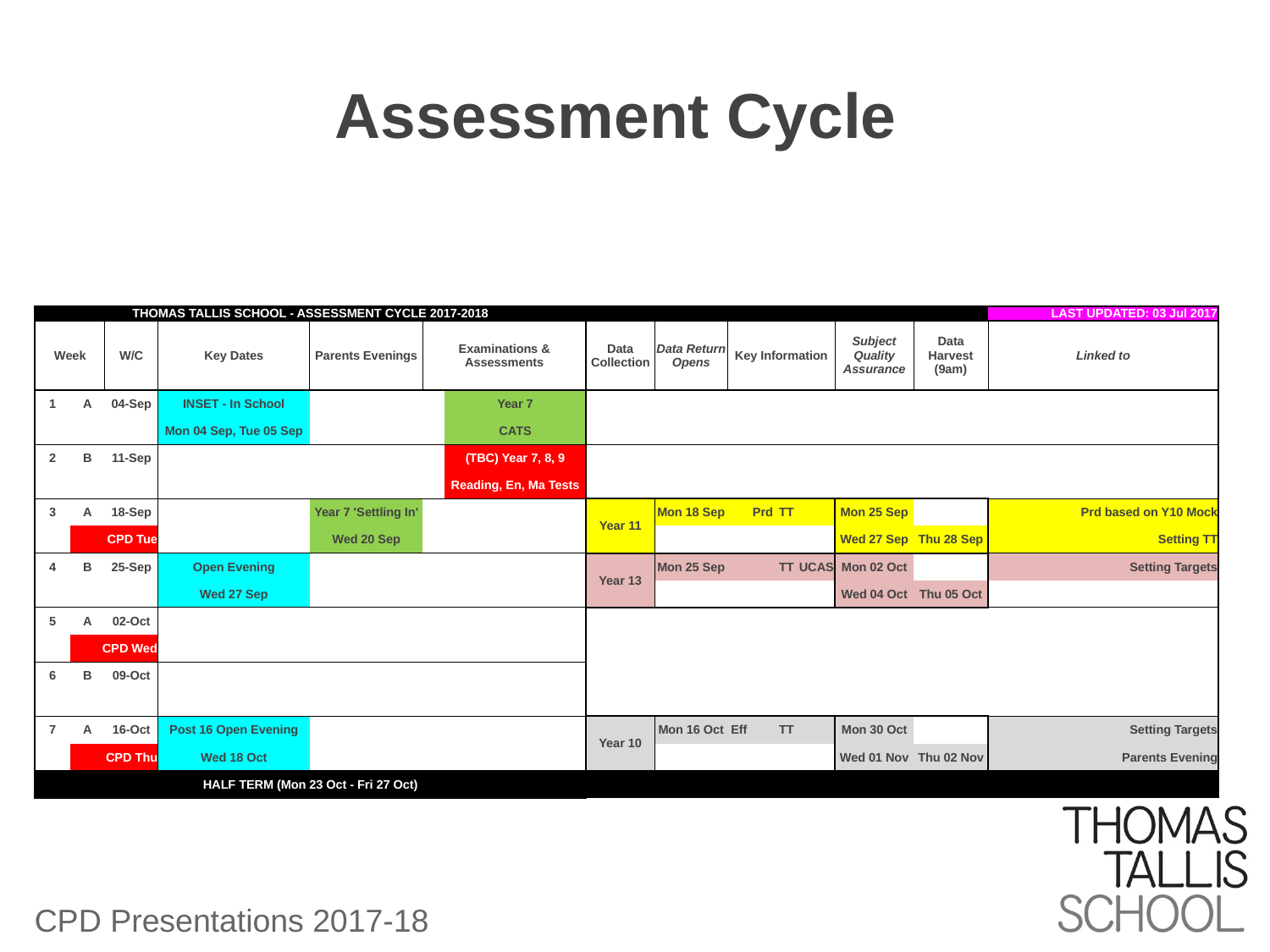

# Assessment Cycle

| THOMAS TALLIS SCHOOL - ASSESSMENT CYCLE 2017-2018 |  |  |  |  |  |  |  |  |  |  |  |  |  |  | LAST UPDATED: 03 Jul 2017 |
| --- | --- | --- | --- | --- | --- | --- | --- | --- | --- | --- | --- | --- | --- | --- | --- |
| Week |  | W/C | Key Dates | Parents Evenings | Examinations & Assessments |  | Data Collection | Data Return Opens | Key Information |  |  |  | Subject Quality Assurance | Data Harvest (9am) | Linked to |
| 1 | A | 04-Sep | INSET - In School |  |  | Year 7 |  |  |  |  |  |  |  |  |  |
|  |  |  | Mon 04 Sep, Tue 05 Sep |  |  | CATS |  |  |  |  |  |  |  |  |  |
| 2 | B | 11-Sep |  |  |  | (TBC) Year 7, 8, 9 |  |  |  |  |  |  |  |  |  |
|  |  |  |  |  |  | Reading, En, Ma Tests |  |  |  |  |  |  |  |  |  |
| 3 | A | 18-Sep |  | Year 7 'Settling In' |  |  | Year 11 | Mon 18 Sep |  | Prd | TT |  | Mon 25 Sep |  | Prd based on Y10 Mock |
|  | CPD Tue |  |  | Wed 20 Sep |  |  |  |  |  |  |  |  | Wed 27 Sep | Thu 28 Sep | Setting TT |
| 4 | B | 25-Sep | Open Evening |  |  |  | Year 13 | Mon 25 Sep |  |  | TT | UCAS | Mon 02 Oct |  | Setting Targets |
|  |  |  | Wed 27 Sep |  |  |  |  |  |  |  |  |  | Wed 04 Oct | Thu 05 Oct |  |
| 5 | A | 02-Oct |  |  |  |  |  |  |  |  |  |  |  |  |  |
|  | CPD Wed |  |  |  |  |  |  |  |  |  |  |  |  |  |  |
| 6 | B | 09-Oct |  |  |  |  |  |  |  |  |  |  |  |  |  |
|  |  |  |  |  |  |  |  |  |  |  |  |  |  |  |  |
| 7 | A | 16-Oct | Post 16 Open Evening |  |  |  | Year 10 | Mon 16 Oct | Eff |  | TT |  | Mon 30 Oct |  | Setting Targets |
|  | CPD Thu |  | Wed 18 Oct |  |  |  |  |  |  |  |  |  | Wed 01 Nov | Thu 02 Nov | Parents Evening |
| HALF TERM (Mon 23 Oct - Fri 27 Oct) |  |  |  |  |  |  |  |  |  |  |  |  |  |  |  |